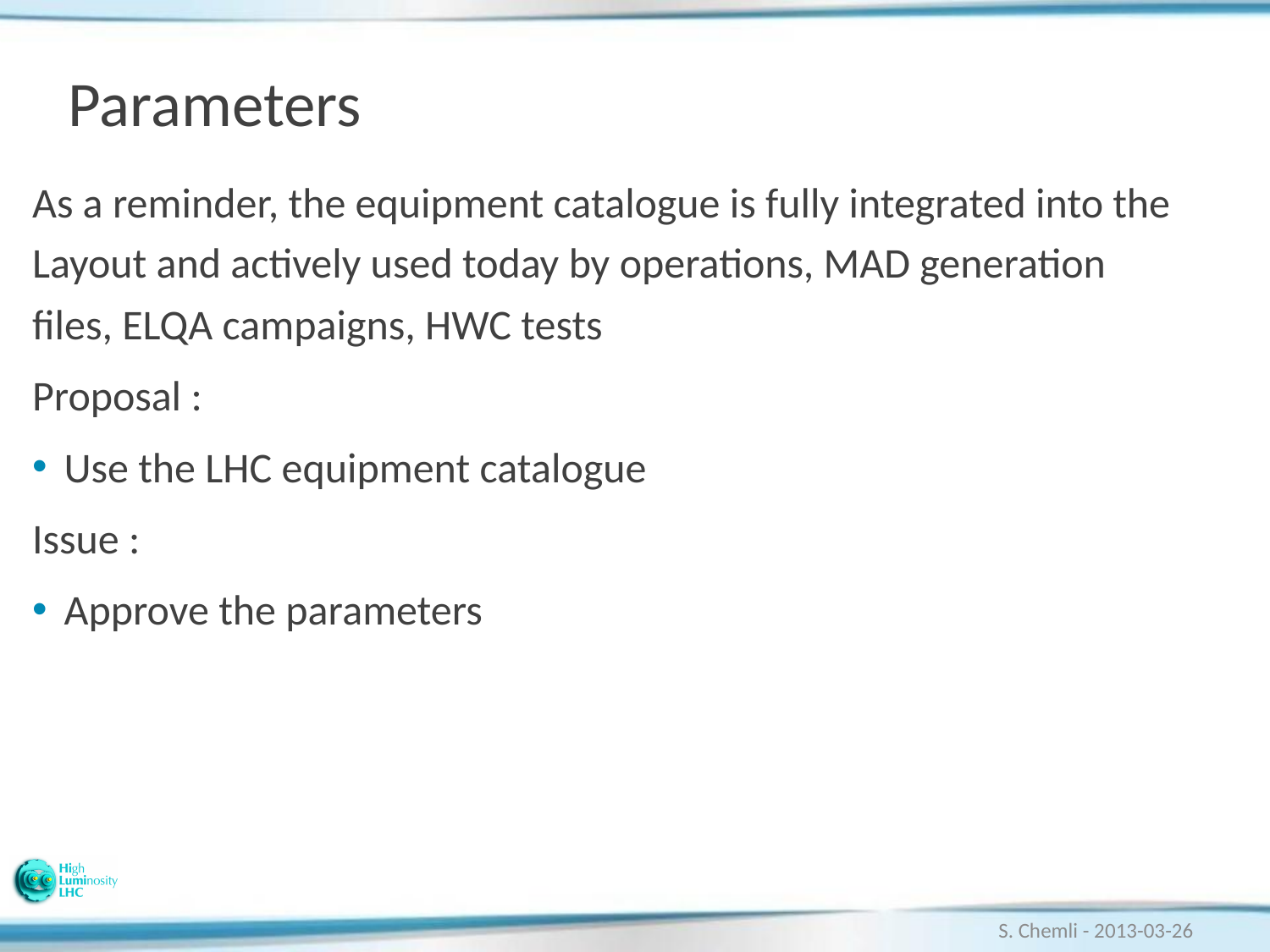

# Parameters
As a reminder, the equipment catalogue is fully integrated into the Layout and actively used today by operations, MAD generation files, ELQA campaigns, HWC tests
Proposal :
Use the LHC equipment catalogue
Issue :
Approve the parameters

S. Chemli - 2013-03-26